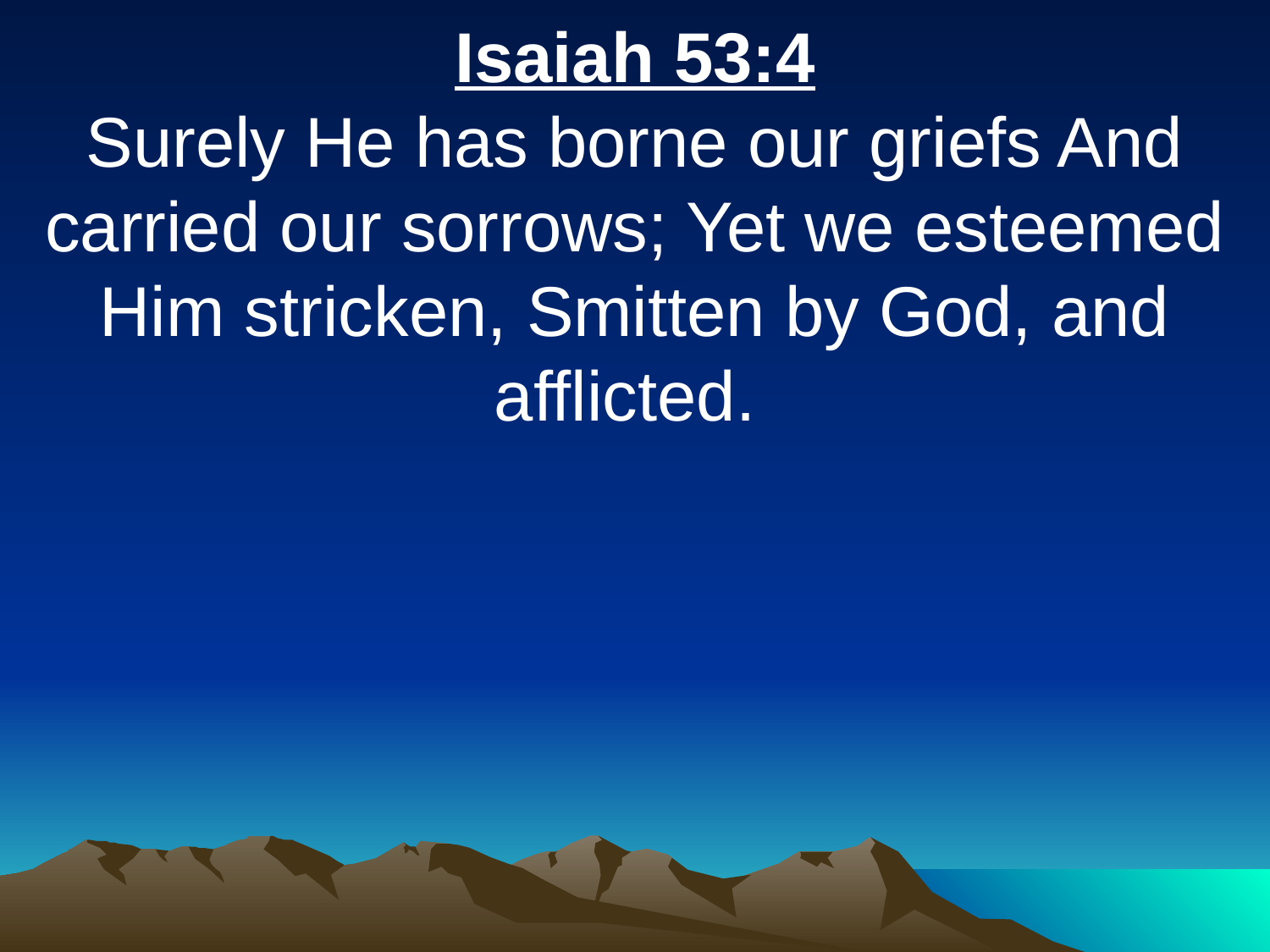

Isaiah 53:4
Surely He has borne our griefs And carried our sorrows; Yet we esteemed Him stricken, Smitten by God, and afflicted.